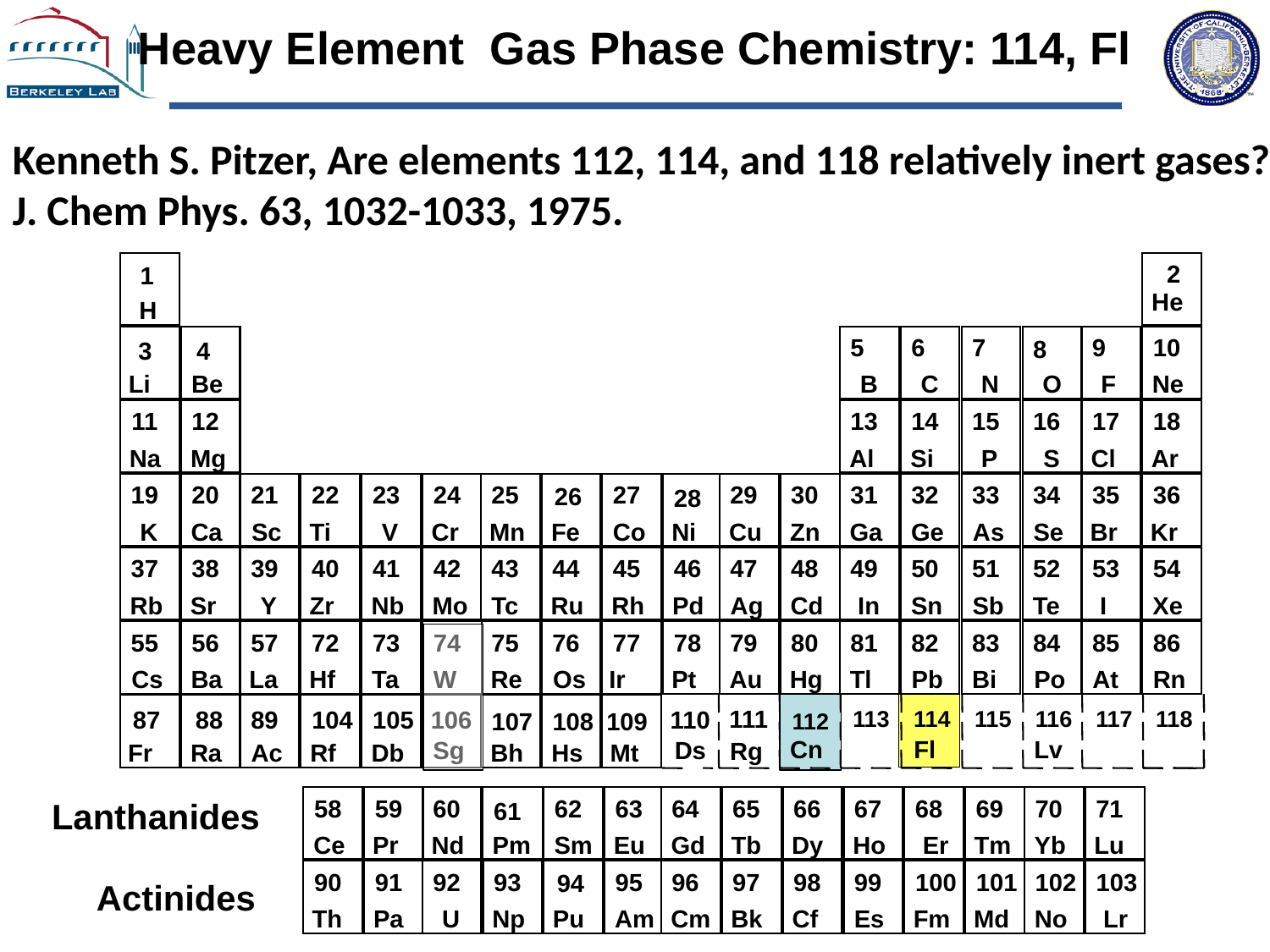

Heavy Element  Gas Phase Chemistry: 114, Fl
Kenneth S. Pitzer, Are elements 112, 114, and 118 relatively inert gases?
J. Chem Phys. 63, 1032-1033, 1975.
2
1

He
H
5
6
7
9
10
8
3
4

Li
Be
B
C
N
O
F
Ne
11
12
13
14
15
16
17
18

Na
Mg
Al
Si
P
S
Cl
Ar
19
20
21
22
23
24
25
27
29
30
31
32
33
34
35
36
26
28

K
Ca
Sc
Ti
V
Cr
Mn
Fe
Co
Ni
Cu
Zn
Ga
Ge
As
Se
Br
Kr
37
38
39
40
41
42
43
44
45
46
47
48
49
50
51
52
53
54

Rb
Sr
Y
Zr
Nb
Mo
Tc
Ru
Rh
Pd
Ag
Cd
In
Sn
Sb
Te
I
Xe

55
56
57
72
73
74
75
76
77
78
79
80
81
82
83
84
85
86

Cs
Ba
La
Hf
Ta
W
Re
Os
Ir
Pt
Au
Hg
Tl
Pb
Bi
Po
At
Rn
111
87
88
89
104
105
106

110
 113‏
 114‏
 115‏
 116‏
 117‏
 118 ‏
107
108
109

112

Cn
Sg
Ds

Rg
Fr
Ra
Ac
Rf
Db
Bh
Hs
Mt

Lanthanides
58
59
60
62
63
64
65
66
67
68
69
70
71
61

Ce
Pr
Nd
Pm
Sm
Eu
Gd
Tb
Dy
Ho
Er
Tm
Yb
Lu

90
91
92
93
95
96
97
98
99
100
101
102
103
94
Actinides

Th
Pa
U
Np
Pu
Am
Cm
Bk
Cf
Es
Fm
Md
No
Lr

Fl
Lv